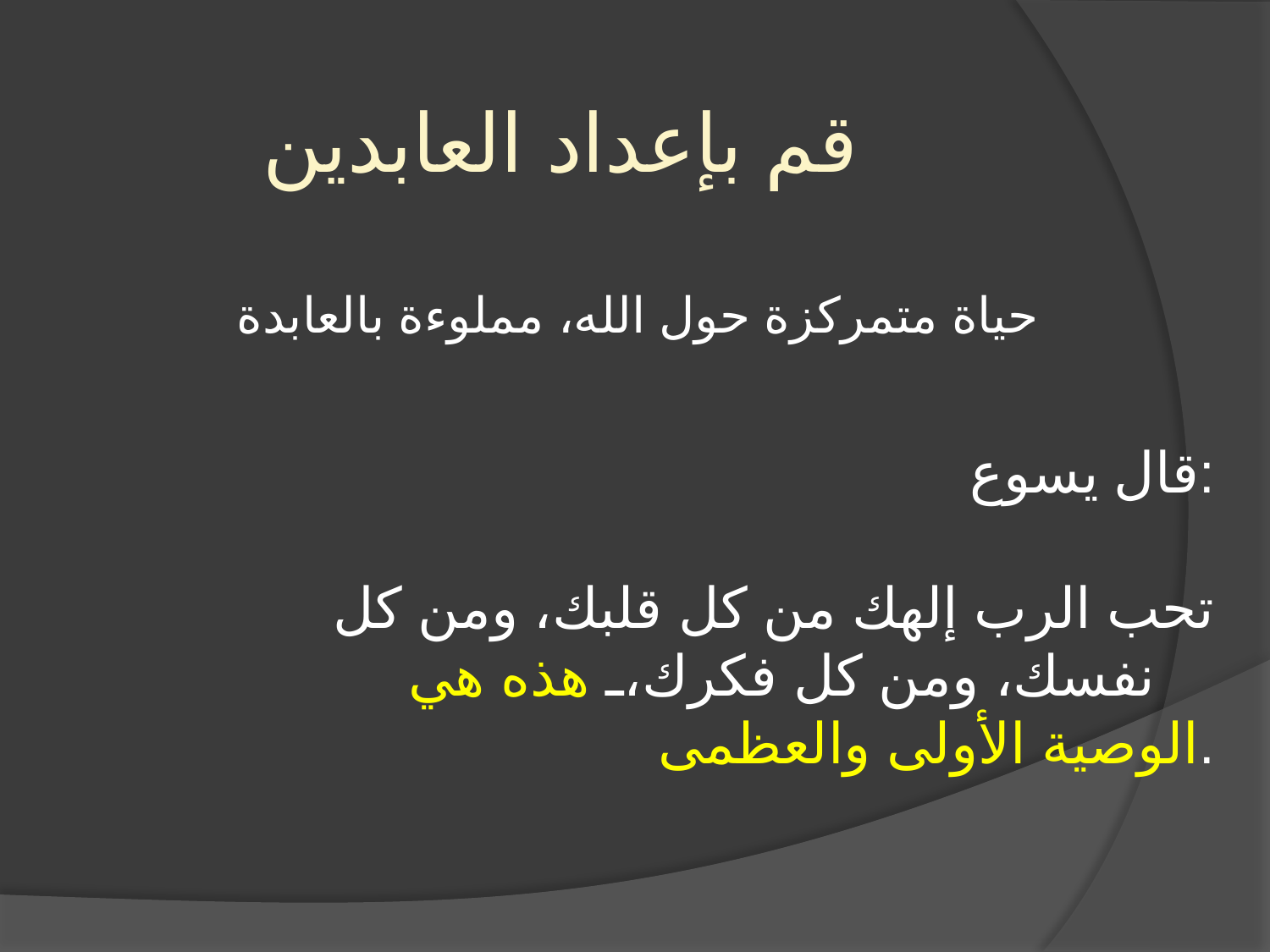

قم بإعداد العابدين
حياة متمركزة حول الله، مملوءة بالعابدة

قال يسوع:

تحب الرب إلهك من كل قلبك، ومن كل نفسك، ومن كل فكرك، هذه هي الوصية الأولى والعظمى.